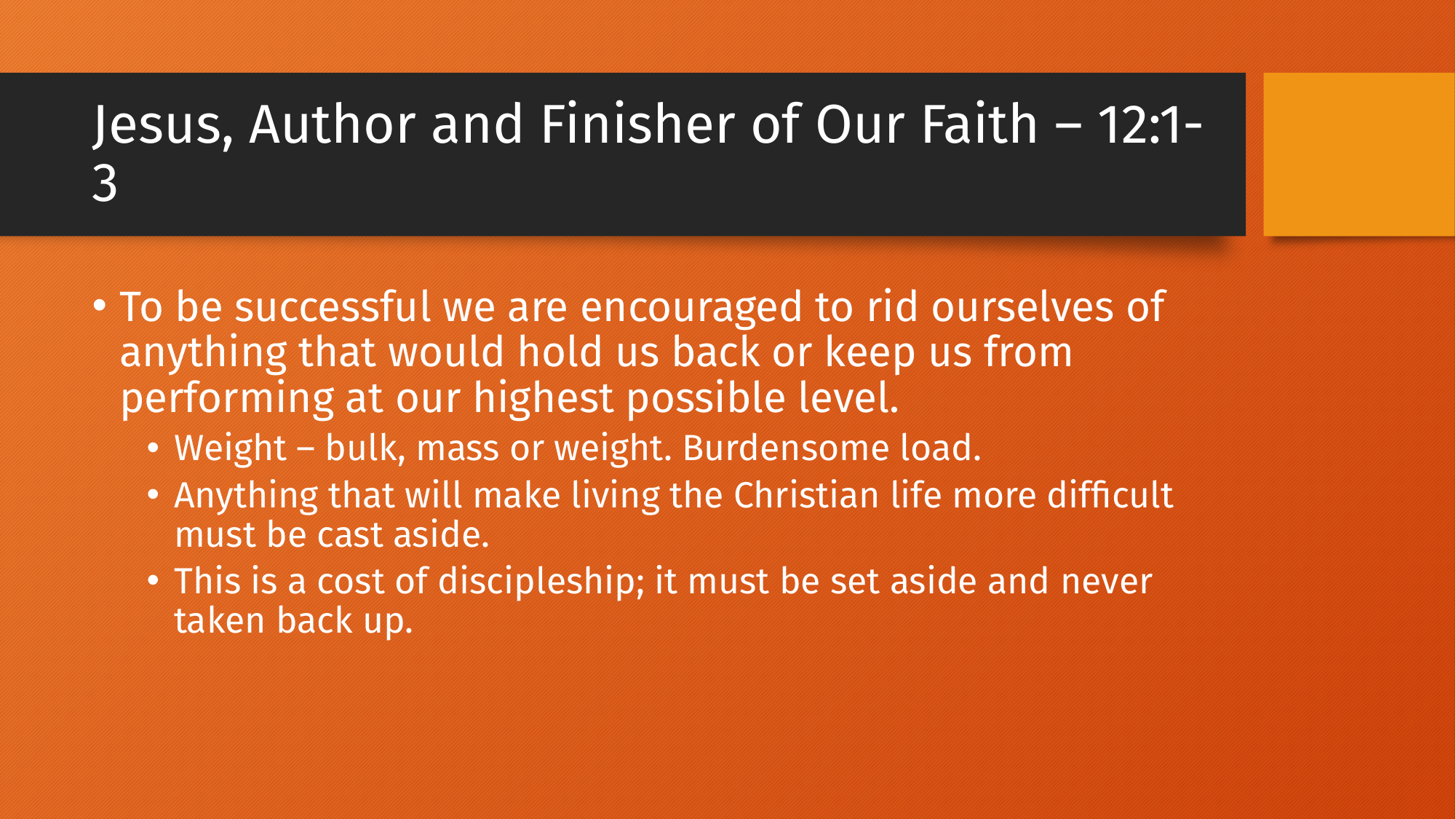

# Jesus, Author and Finisher of Our Faith – 12:1-3
To be successful we are encouraged to rid ourselves of anything that would hold us back or keep us from performing at our highest possible level.
Weight – bulk, mass or weight. Burdensome load.
Anything that will make living the Christian life more difficult must be cast aside.
This is a cost of discipleship; it must be set aside and never taken back up.